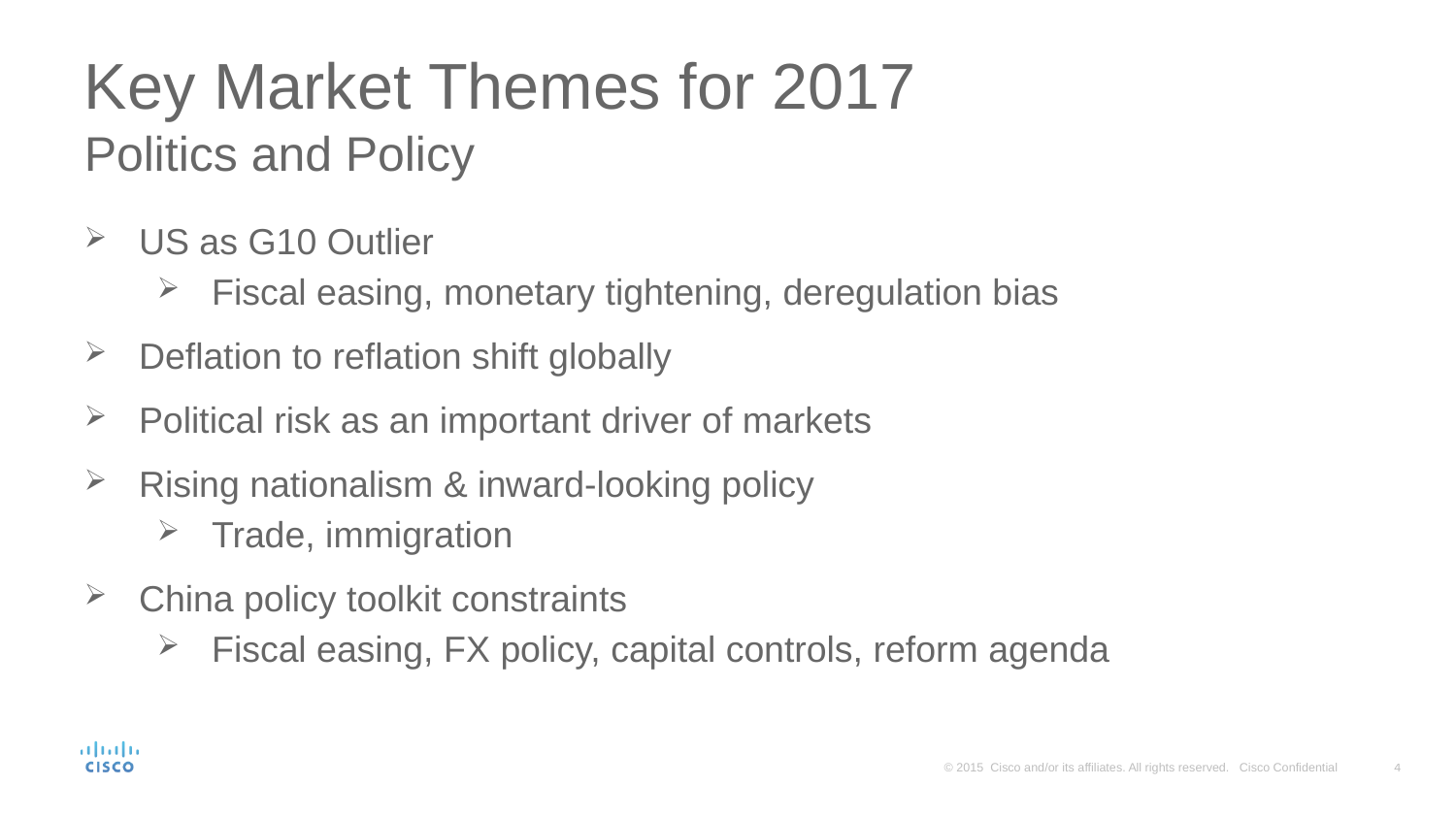

# Key Market Themes for 2017 Politics and Policy
US as G10 Outlier
Fiscal easing, monetary tightening, deregulation bias
Deflation to reflation shift globally
Political risk as an important driver of markets
Rising nationalism & inward-looking policy
Trade, immigration
China policy toolkit constraints
Fiscal easing, FX policy, capital controls, reform agenda